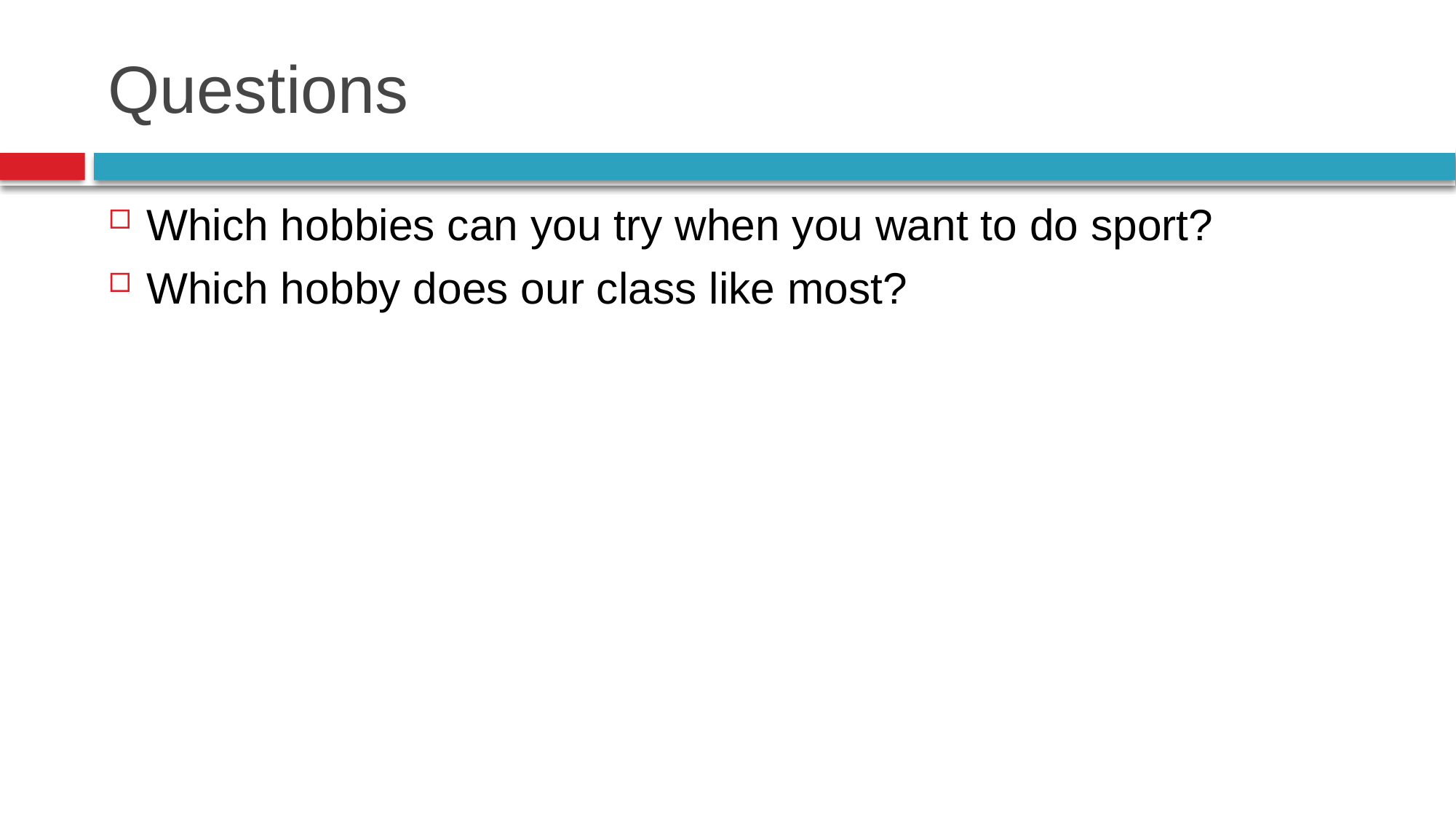

# Questions
Which hobbies can you try when you want to do sport?
Which hobby does our class like most?